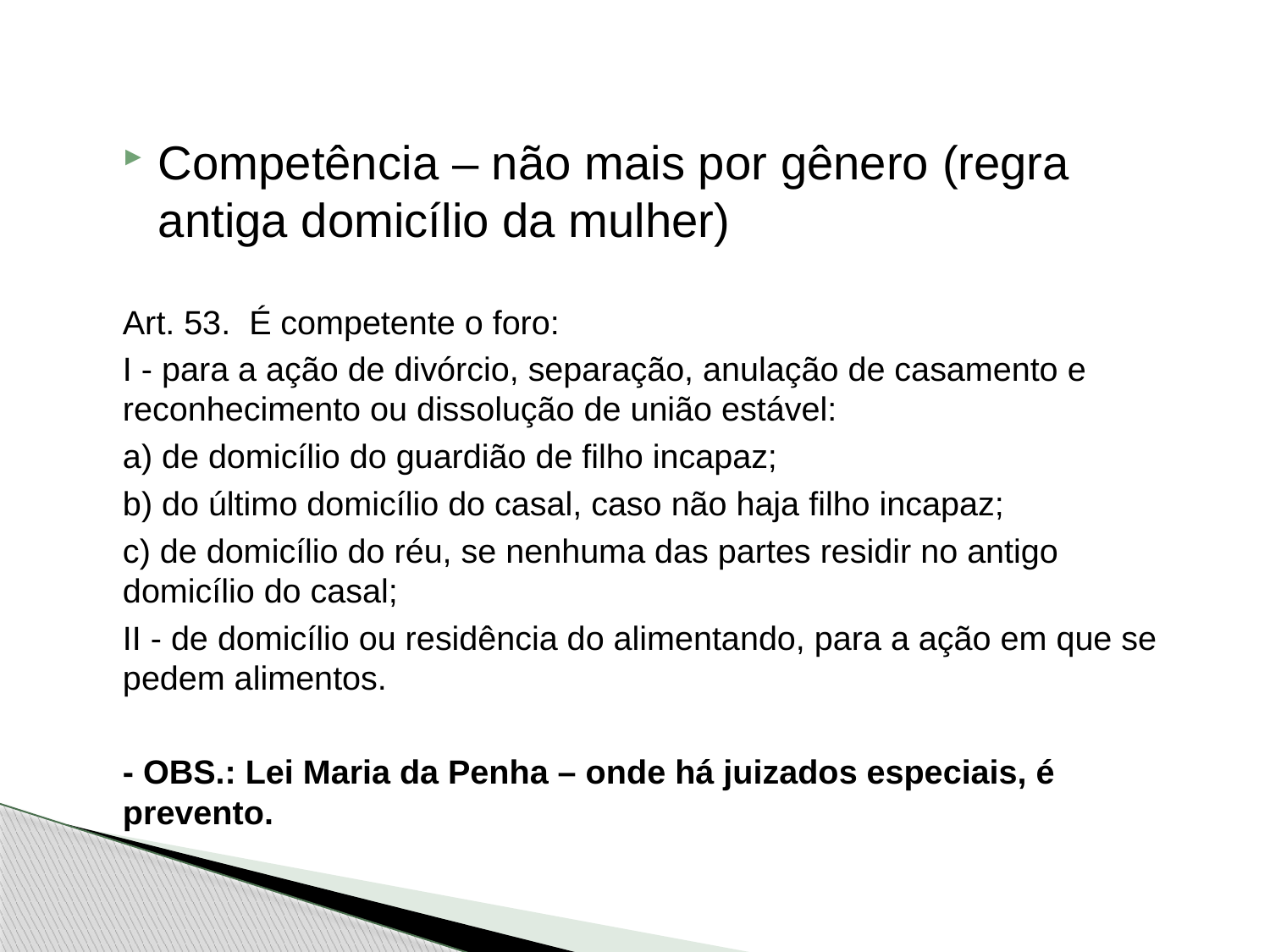

Competência – não mais por gênero (regra antiga domicílio da mulher)

Art. 53.  É competente o foro:
I - para a ação de divórcio, separação, anulação de casamento e reconhecimento ou dissolução de união estável:
a) de domicílio do guardião de filho incapaz;
b) do último domicílio do casal, caso não haja filho incapaz;
c) de domicílio do réu, se nenhuma das partes residir no antigo domicílio do casal;
II - de domicílio ou residência do alimentando, para a ação em que se pedem alimentos.

- OBS.: Lei Maria da Penha – onde há juizados especiais, é prevento.